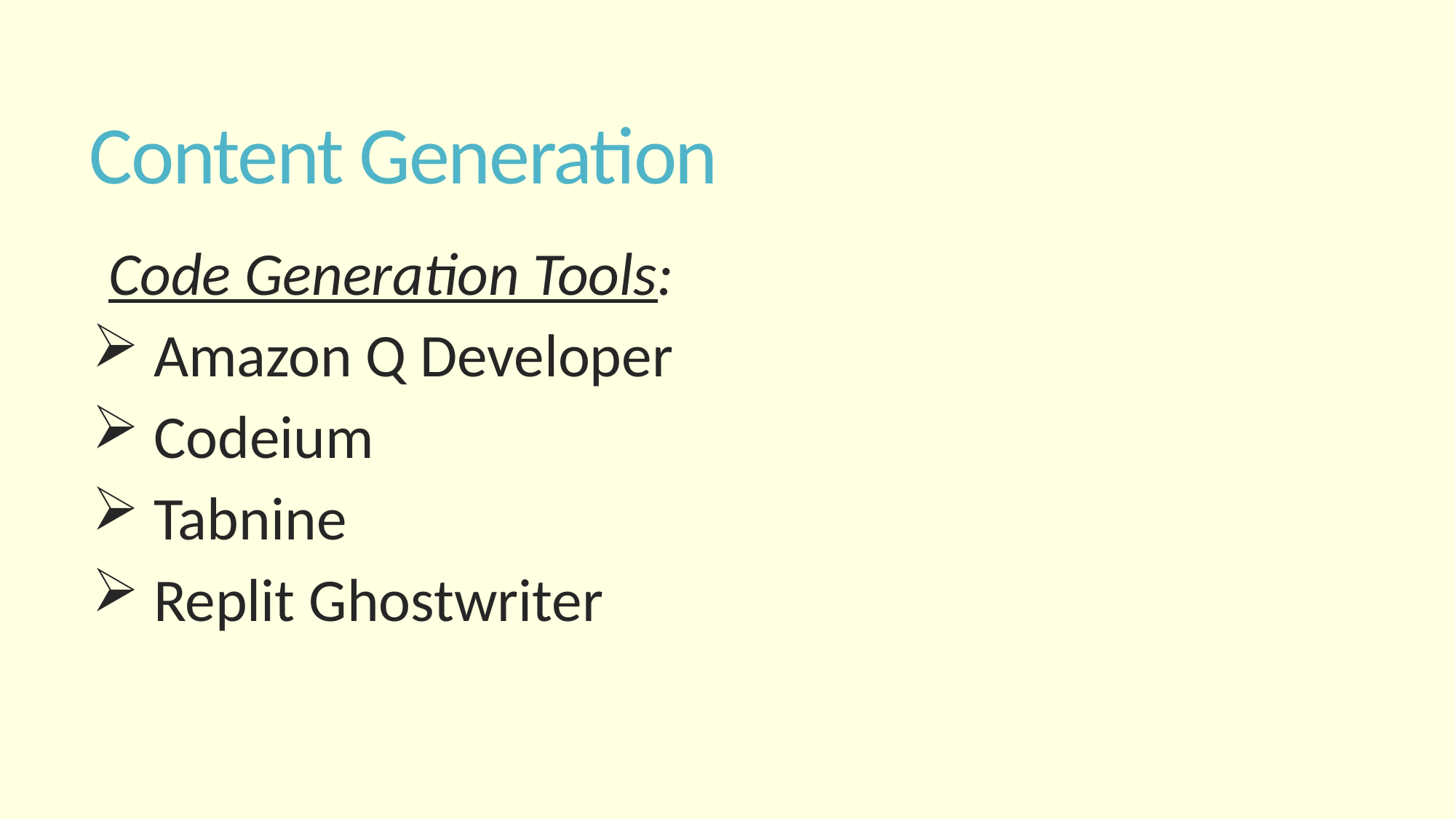

# Content Generation
Code Generation Tools:
 Amazon Q Developer
 Codeium
 Tabnine
 Replit Ghostwriter